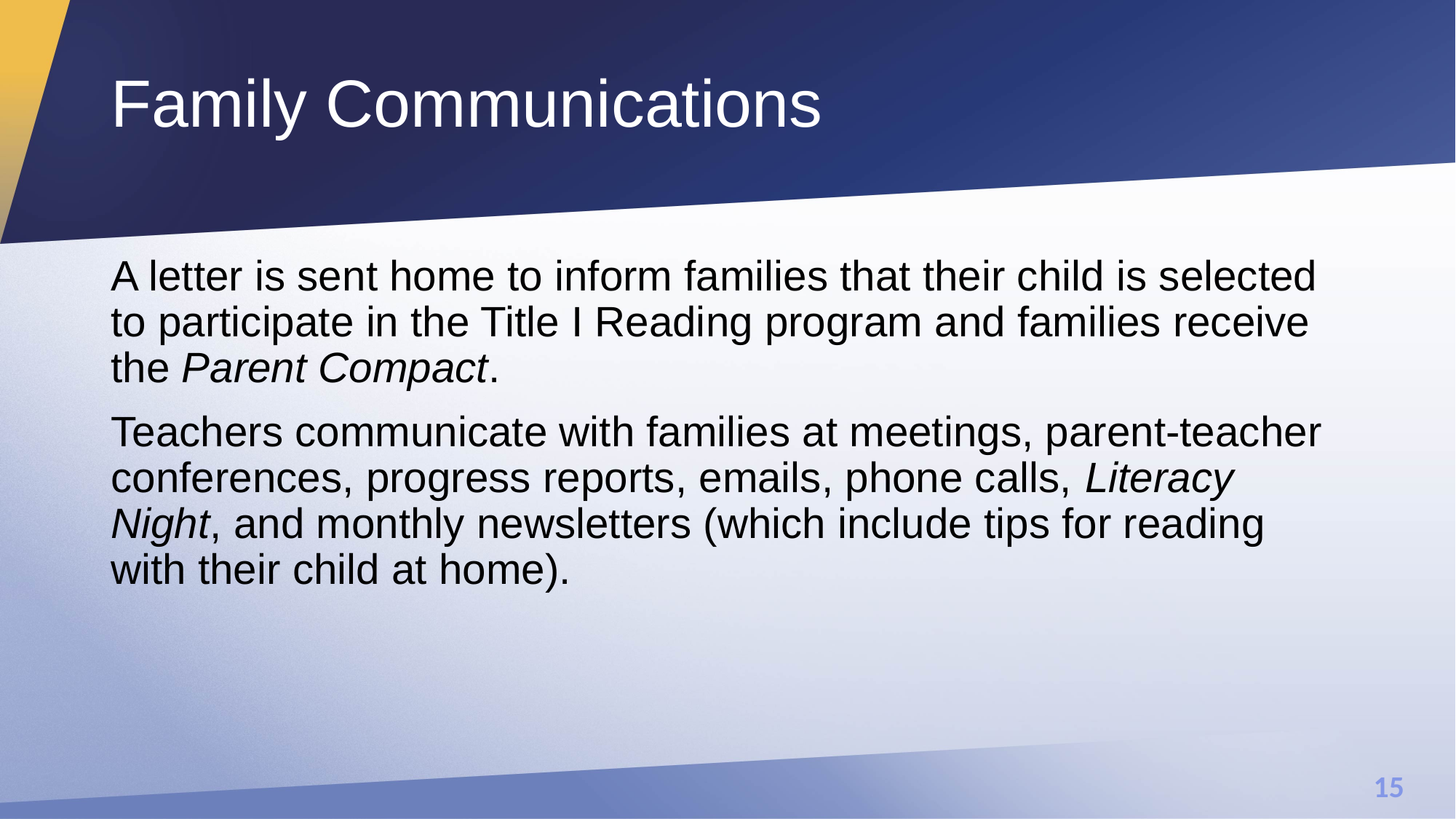

# Family Communications
A letter is sent home to inform families that their child is selected to participate in the Title I Reading program and families receive the Parent Compact.
Teachers communicate with families at meetings, parent-teacher conferences, progress reports, emails, phone calls, Literacy Night, and monthly newsletters (which include tips for reading with their child at home).